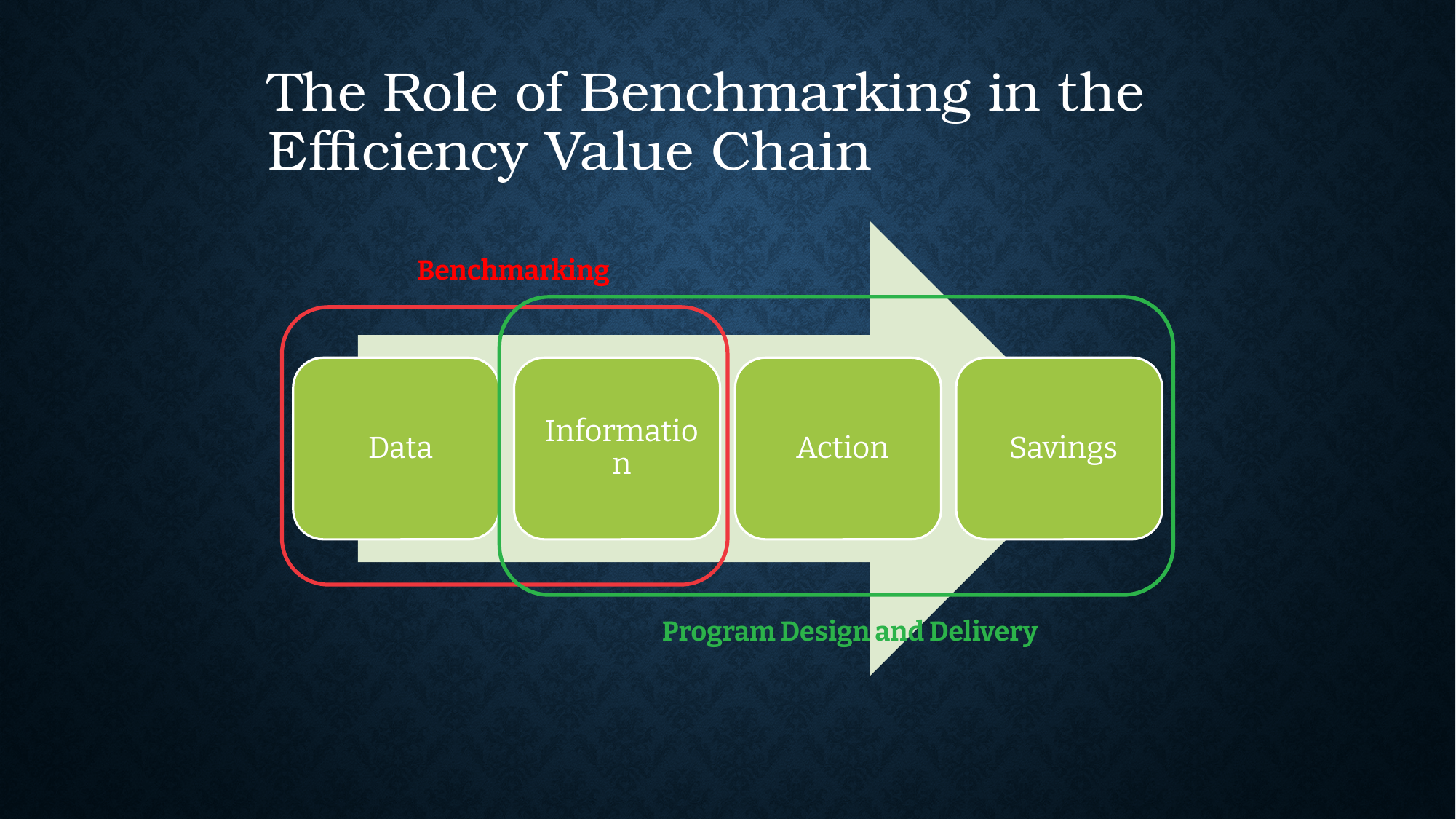

The Role of Benchmarking in the Efficiency Value Chain
Data
Information
Action
Savings
Benchmarking

Program Design and Delivery